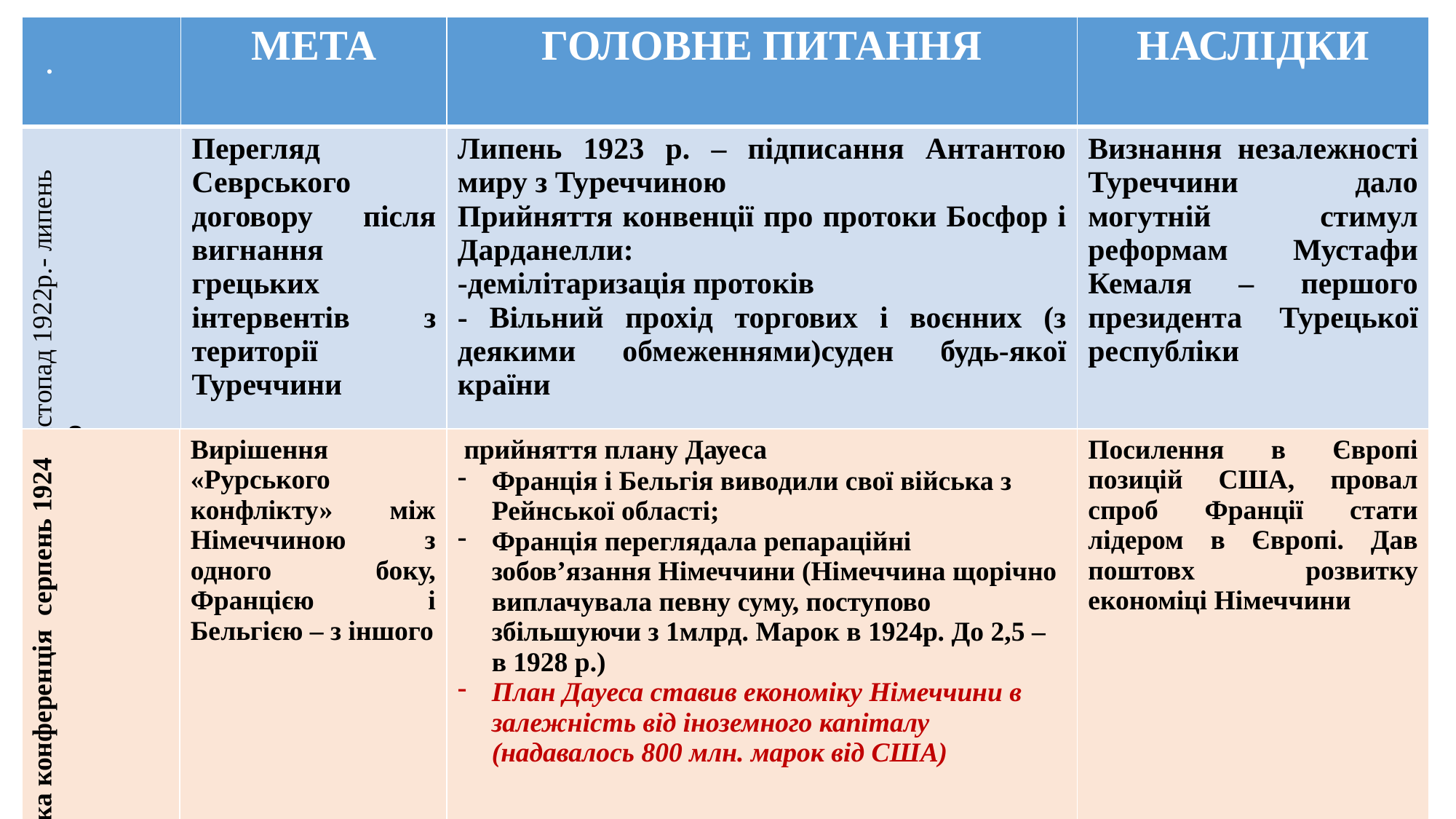

| . | МЕТА | ГОЛОВНЕ ПИТАННЯ | НАСЛІДКИ |
| --- | --- | --- | --- |
| Лозаннська конференція листопад 1922р.- липень 1923р | Перегляд Севрського договору після вигнання грецьких інтервентів з території Туреччини | Липень 1923 р. – підписання Антантою миру з Туреччиною Прийняття конвенції про протоки Босфор і Дарданелли: -демілітаризація протоків - Вільний прохід торгових і воєнних (з деякими обмеженнями)суден будь-якої країни | Визнання незалежності Туреччини дало могутній стимул реформам Мустафи Кемаля – першого президента Турецької республіки |
| Лондонська конференція серпень 1924 р. | Вирішення «Рурського конфлікту» між Німеччиною з одного боку, Францією і Бельгією – з іншого | прийняття плану Дауеса Франція і Бельгія виводили свої війська з Рейнської області; Франція переглядала репараційні зобов’язання Німеччини (Німеччина щорічно виплачувала певну суму, поступово збільшуючи з 1млрд. Марок в 1924р. До 2,5 – в 1928 р.) План Дауеса ставив економіку Німеччини в залежність від іноземного капіталу (надавалось 800 млн. марок від США) | Посилення в Європі позицій США, провал спроб Франції стати лідером в Європі. Дав поштовх розвитку економіці Німеччини |
| --- | --- | --- | --- |